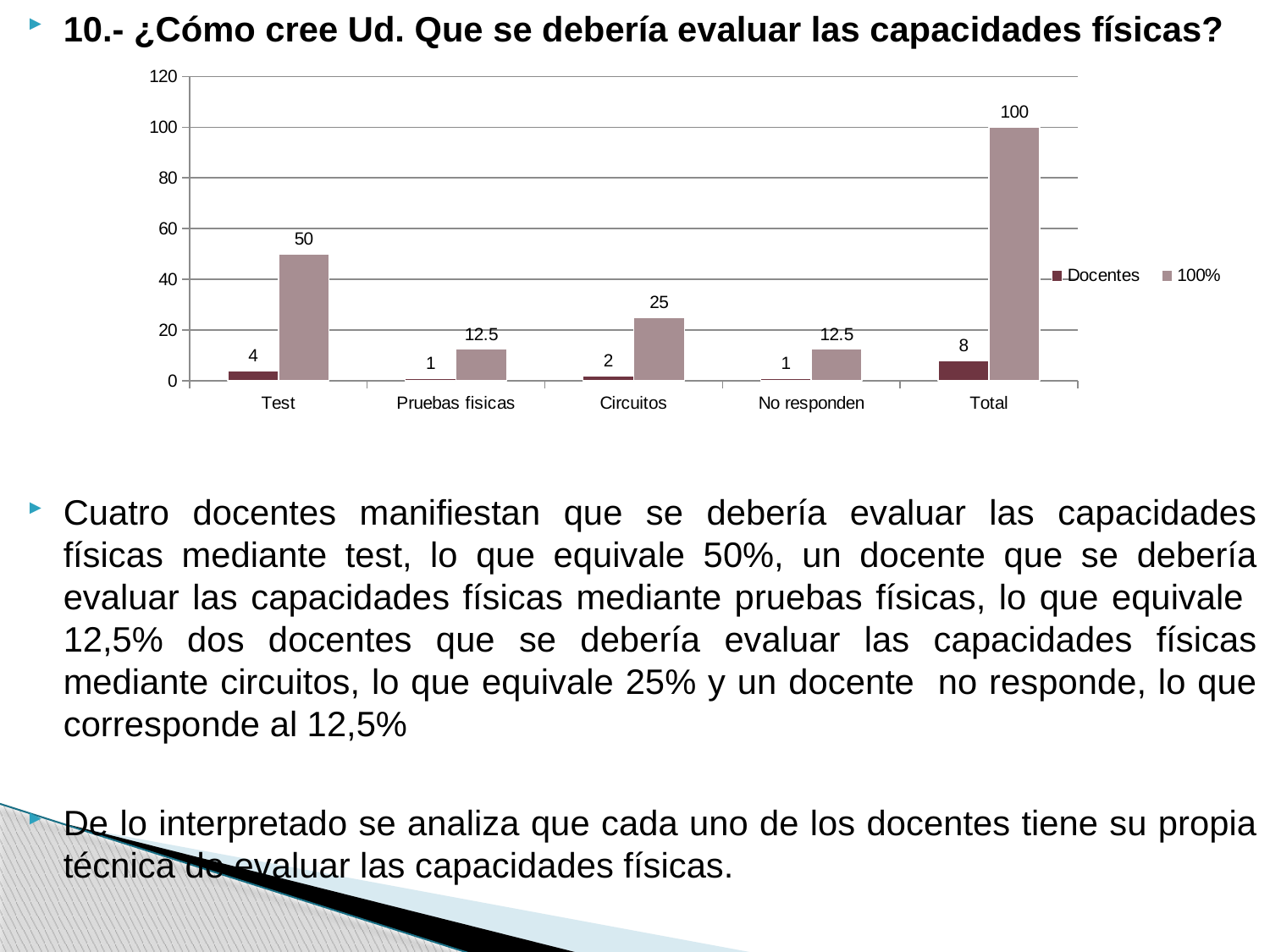

10.- ¿Cómo cree Ud. Que se debería evaluar las capacidades físicas?

Cuatro docentes manifiestan que se debería evaluar las capacidades físicas mediante test, lo que equivale 50%, un docente que se debería evaluar las capacidades físicas mediante pruebas físicas, lo que equivale  12,5% dos docentes que se debería evaluar las capacidades físicas mediante circuitos, lo que equivale 25% y un docente  no responde, lo que corresponde al 12,5%

De lo interpretado se analiza que cada uno de los docentes tiene su propia técnica de evaluar las capacidades físicas.

### Chart

| Category | Docentes | 100% |
|---|---|---|
| Test | 4.0 | 50.0 |
| Pruebas fisicas | 1.0 | 12.5 |
| Circuitos | 2.0 | 25.0 |
| No responden | 1.0 | 12.5 |
| Total | 8.0 | 100.0 |